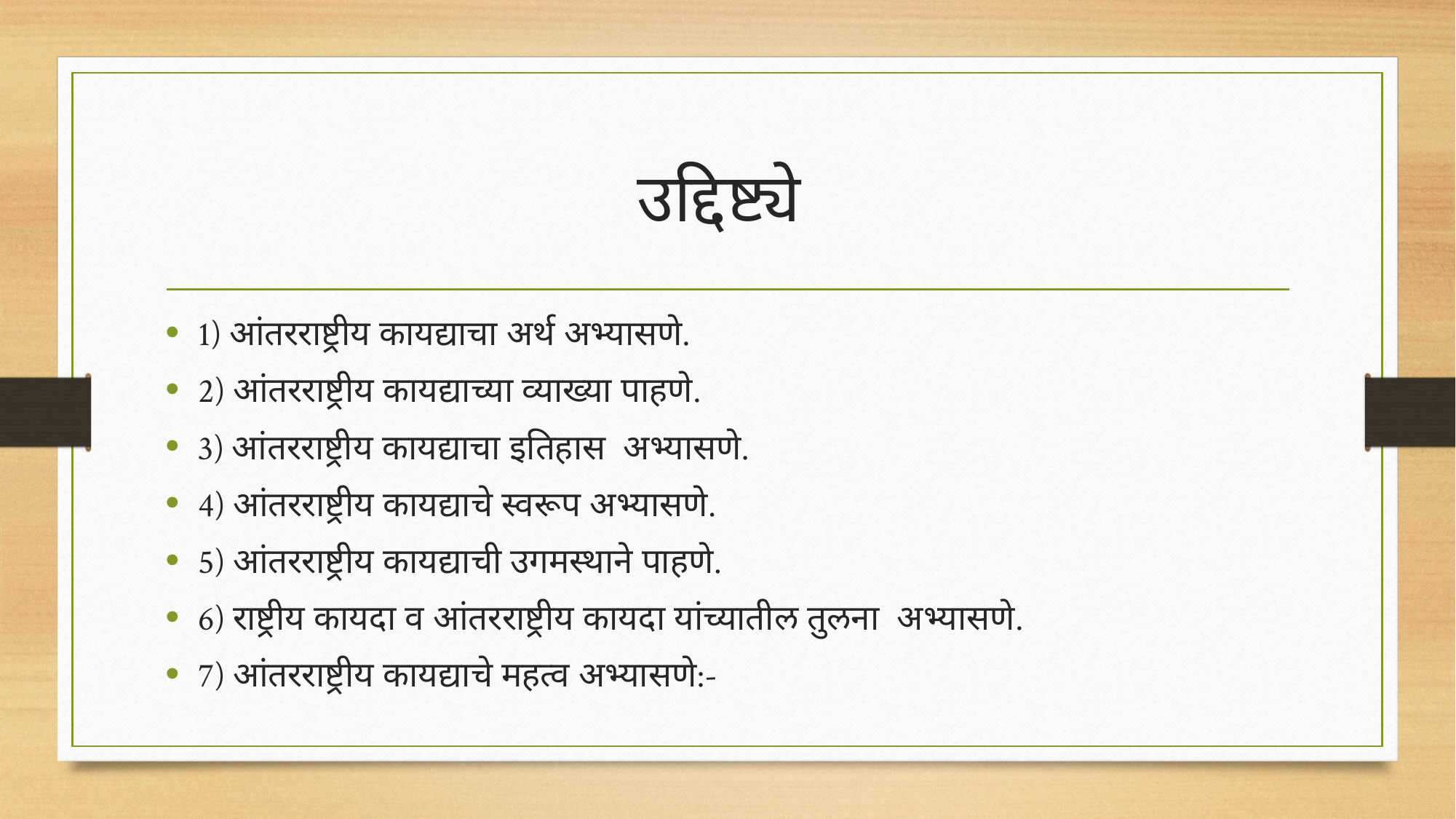

# उद्दिष्ट्ये
1) आंतरराष्ट्रीय कायद्याचा अर्थ अभ्यासणे.
2) आंतरराष्ट्रीय कायद्याच्या व्याख्या पाहणे.
3) आंतरराष्ट्रीय कायद्याचा इतिहास  अभ्यासणे.
4) आंतरराष्ट्रीय कायद्याचे स्वरूप अभ्यासणे.
5) आंतरराष्ट्रीय कायद्याची उगमस्थाने पाहणे.
6) राष्ट्रीय कायदा व आंतरराष्ट्रीय कायदा यांच्यातील तुलना  अभ्यासणे.
7) आंतरराष्ट्रीय कायद्याचे महत्व अभ्यासणे:-